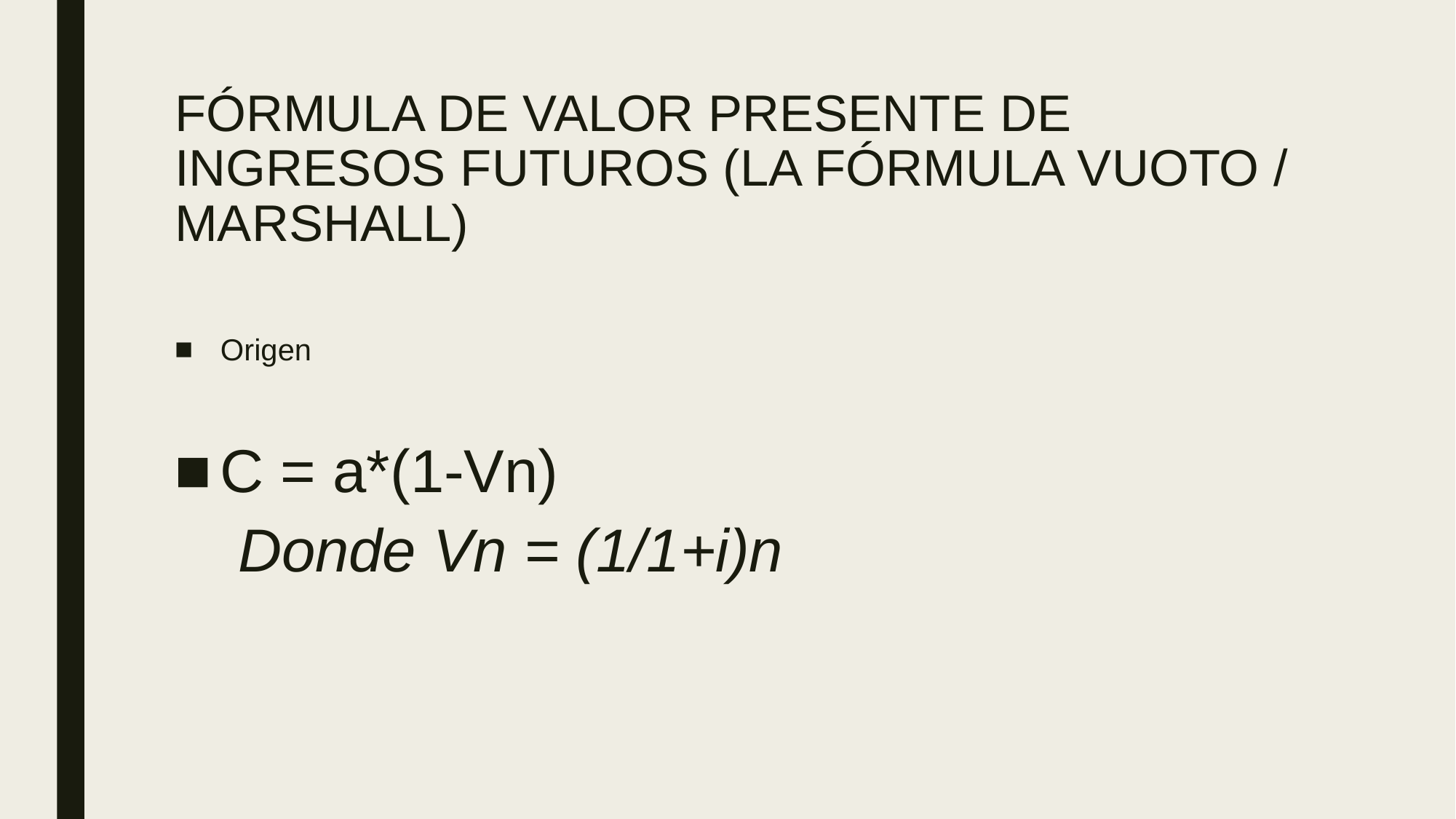

# FÓRMULA DE VALOR PRESENTE DE INGRESOS FUTUROS (LA FÓRMULA VUOTO / MARSHALL)

Origen

C = a*(1-Vn)
Donde Vn = (1/1+i)n